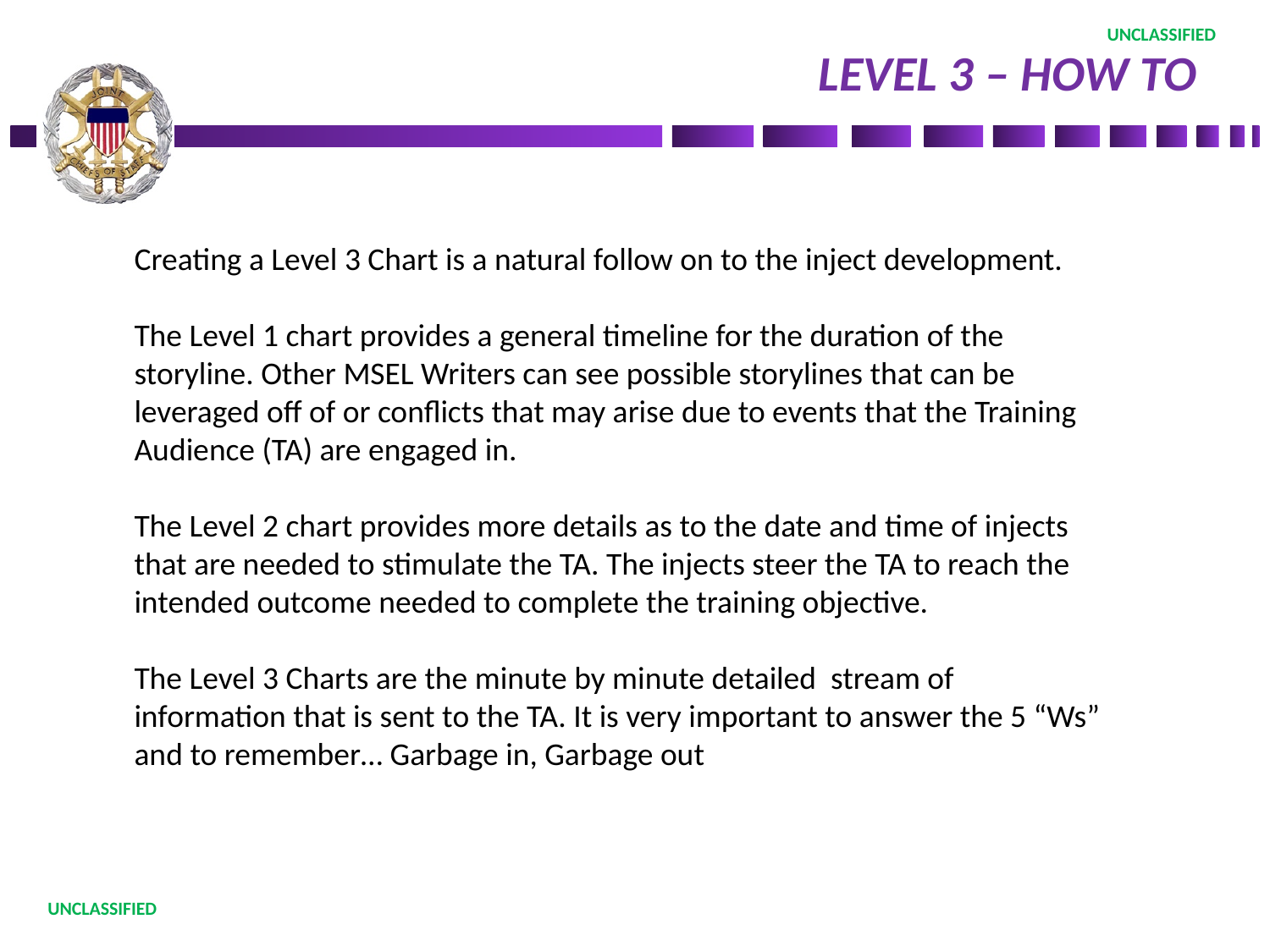

Level 3 – how to
Creating a Level 3 Chart is a natural follow on to the inject development.

The Level 1 chart provides a general timeline for the duration of the storyline. Other MSEL Writers can see possible storylines that can be leveraged off of or conflicts that may arise due to events that the Training Audience (TA) are engaged in.

The Level 2 chart provides more details as to the date and time of injects that are needed to stimulate the TA. The injects steer the TA to reach the intended outcome needed to complete the training objective.

The Level 3 Charts are the minute by minute detailed  stream of information that is sent to the TA. It is very important to answer the 5 “Ws” and to remember… Garbage in, Garbage out

Need more info